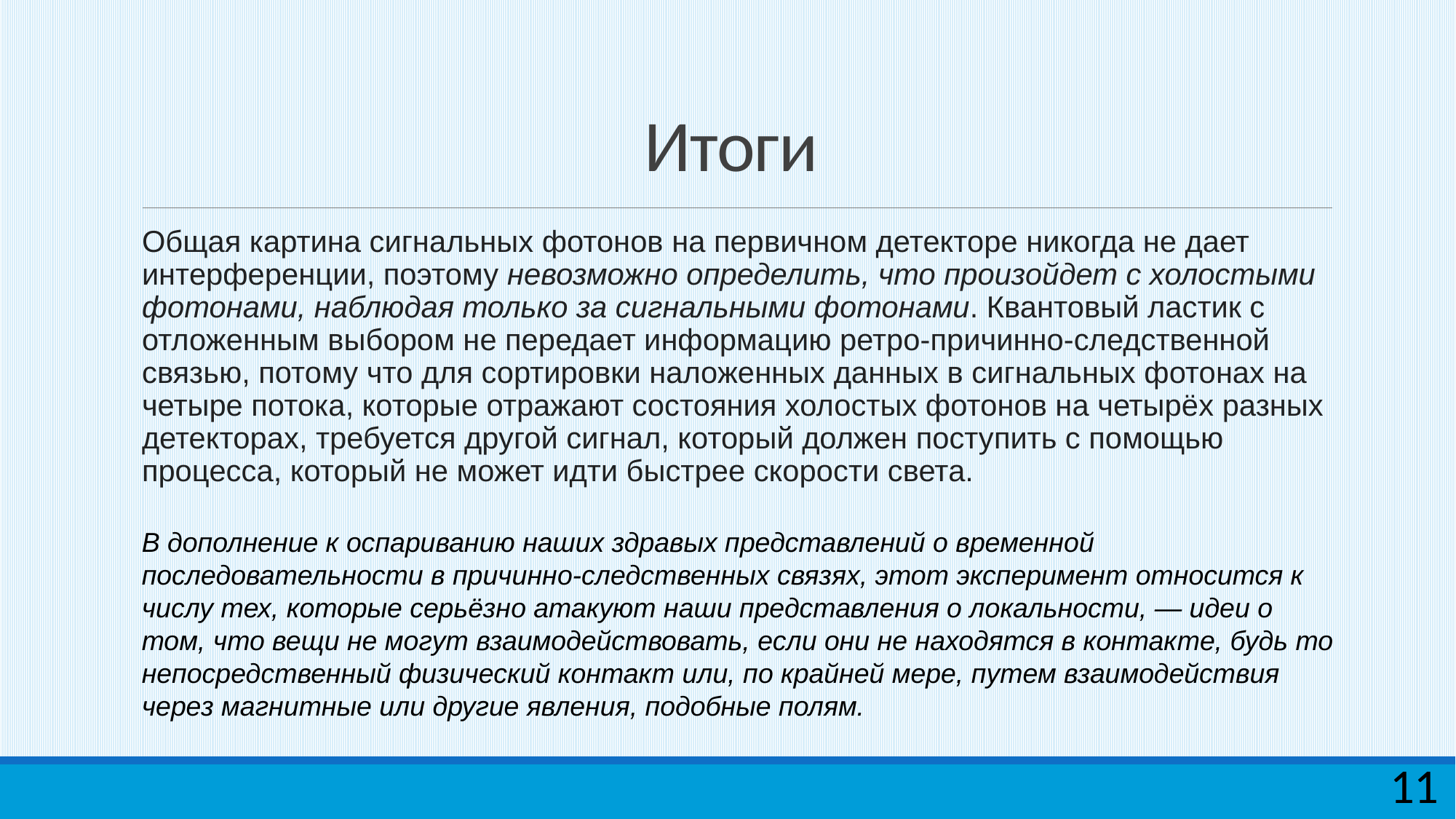

# Итоги
Общая картина сигнальных фотонов на первичном детекторе никогда не дает интерференции, поэтому невозможно определить, что произойдет с холостыми фотонами, наблюдая только за сигнальными фотонами. Квантовый ластик с отложенным выбором не передает информацию ретро-причинно-следственной связью, потому что для сортировки наложенных данных в сигнальных фотонах на четыре потока, которые отражают состояния холостых фотонов на четырёх разных детекторах, требуется другой сигнал, который должен поступить с помощью процесса, который не может идти быстрее скорости света.
В дополнение к оспариванию наших здравых представлений о временной последовательности в причинно-следственных связях, этот эксперимент относится к числу тех, которые серьёзно атакуют наши представления о локальности, — идеи о том, что вещи не могут взаимодействовать, если они не находятся в контакте, будь то непосредственный физический контакт или, по крайней мере, путем взаимодействия через магнитные или другие явления, подобные полям.
11